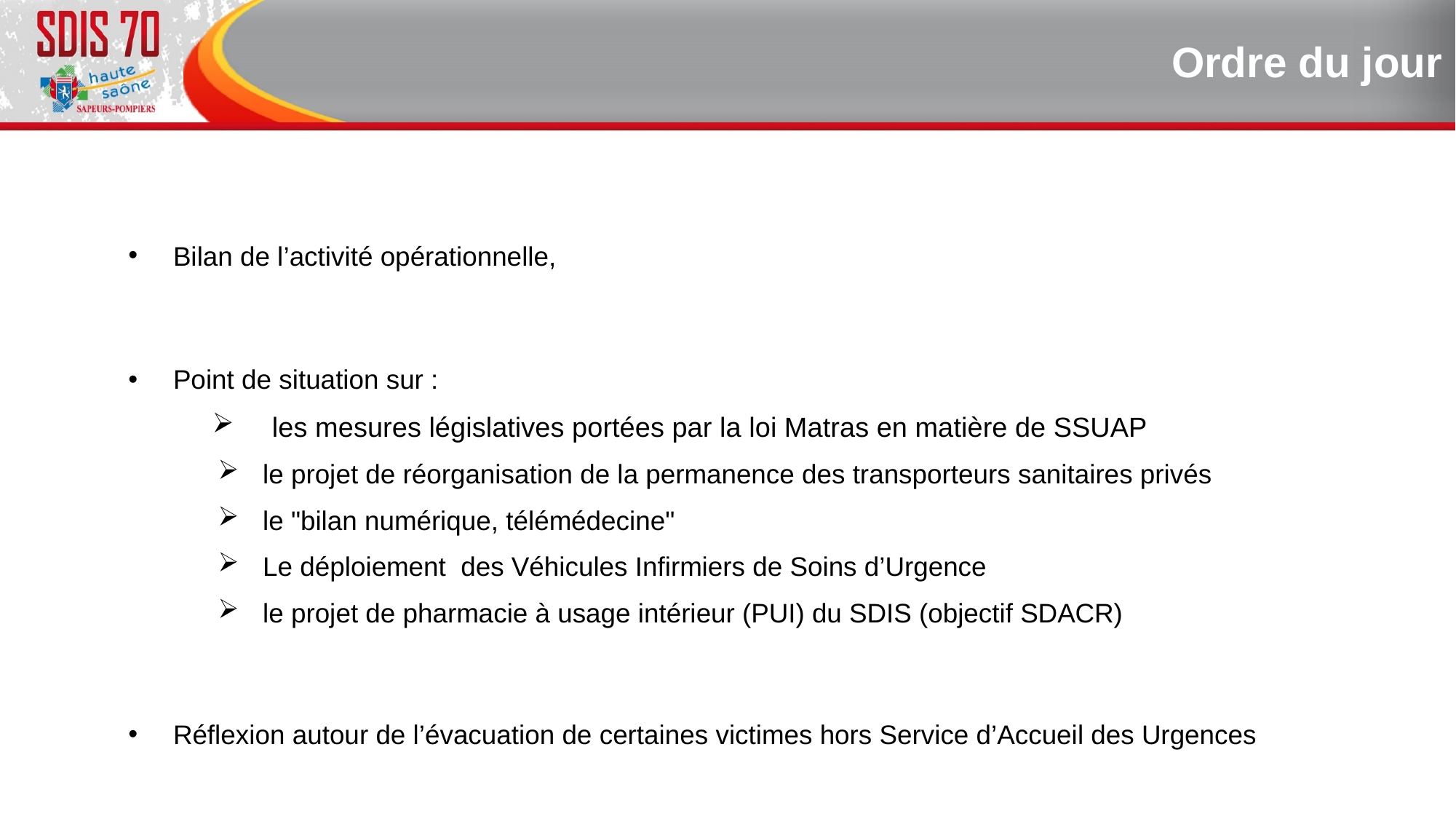

Ordre du jour

Bilan de l’activité opérationnelle,

Point de situation sur :
les mesures législatives portées par la loi Matras en matière de SSUAP
le projet de réorganisation de la permanence des transporteurs sanitaires privés
le "bilan numérique, télémédecine"
Le déploiement  des Véhicules Infirmiers de Soins d’Urgence
le projet de pharmacie à usage intérieur (PUI) du SDIS (objectif SDACR)

Réflexion autour de l’évacuation de certaines victimes hors Service d’Accueil des Urgences